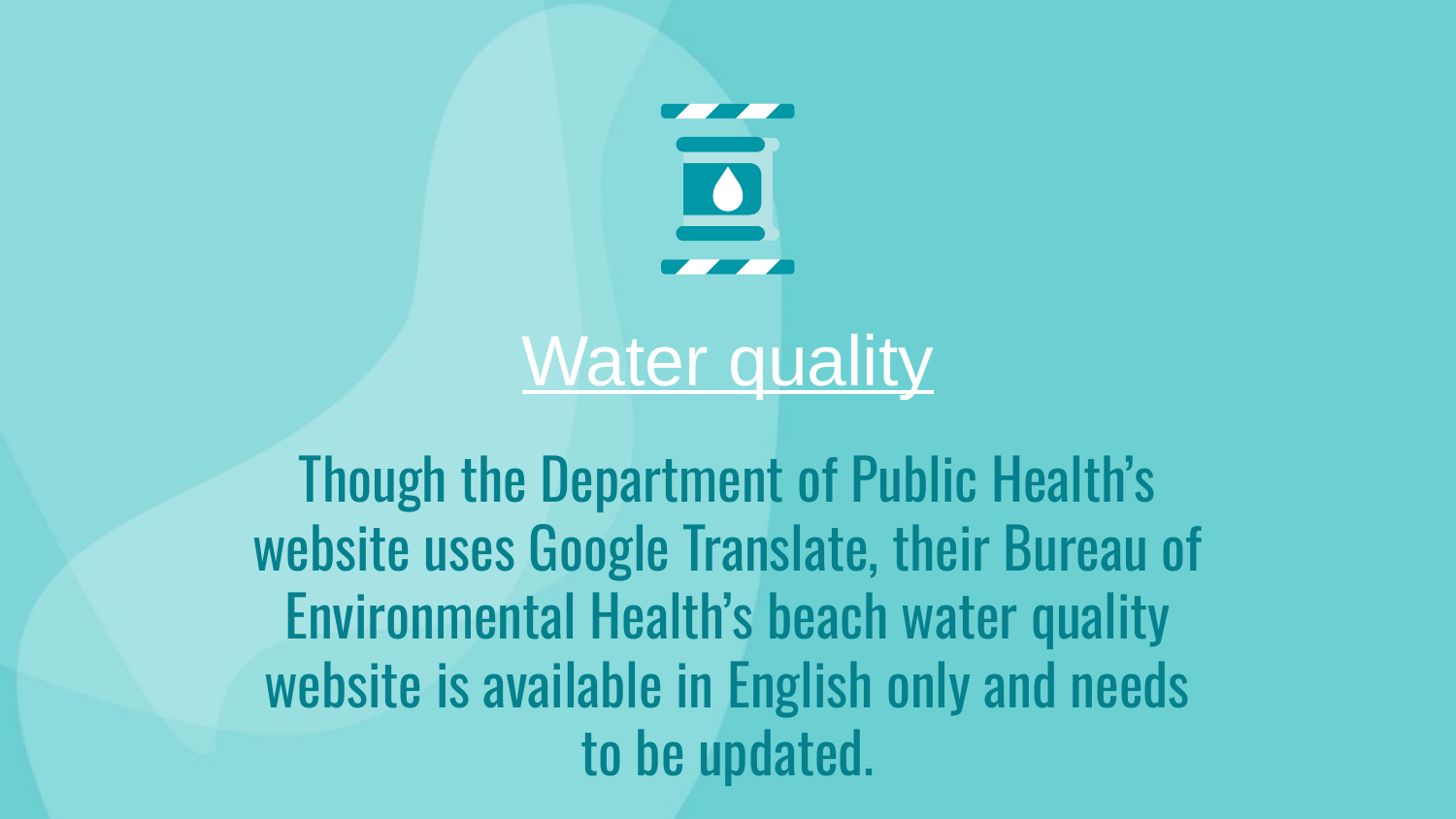

# Water quality
Though the Department of Public Health’s website uses Google Translate, their Bureau of Environmental Health’s beach water quality website is available in English only and needs to be updated.